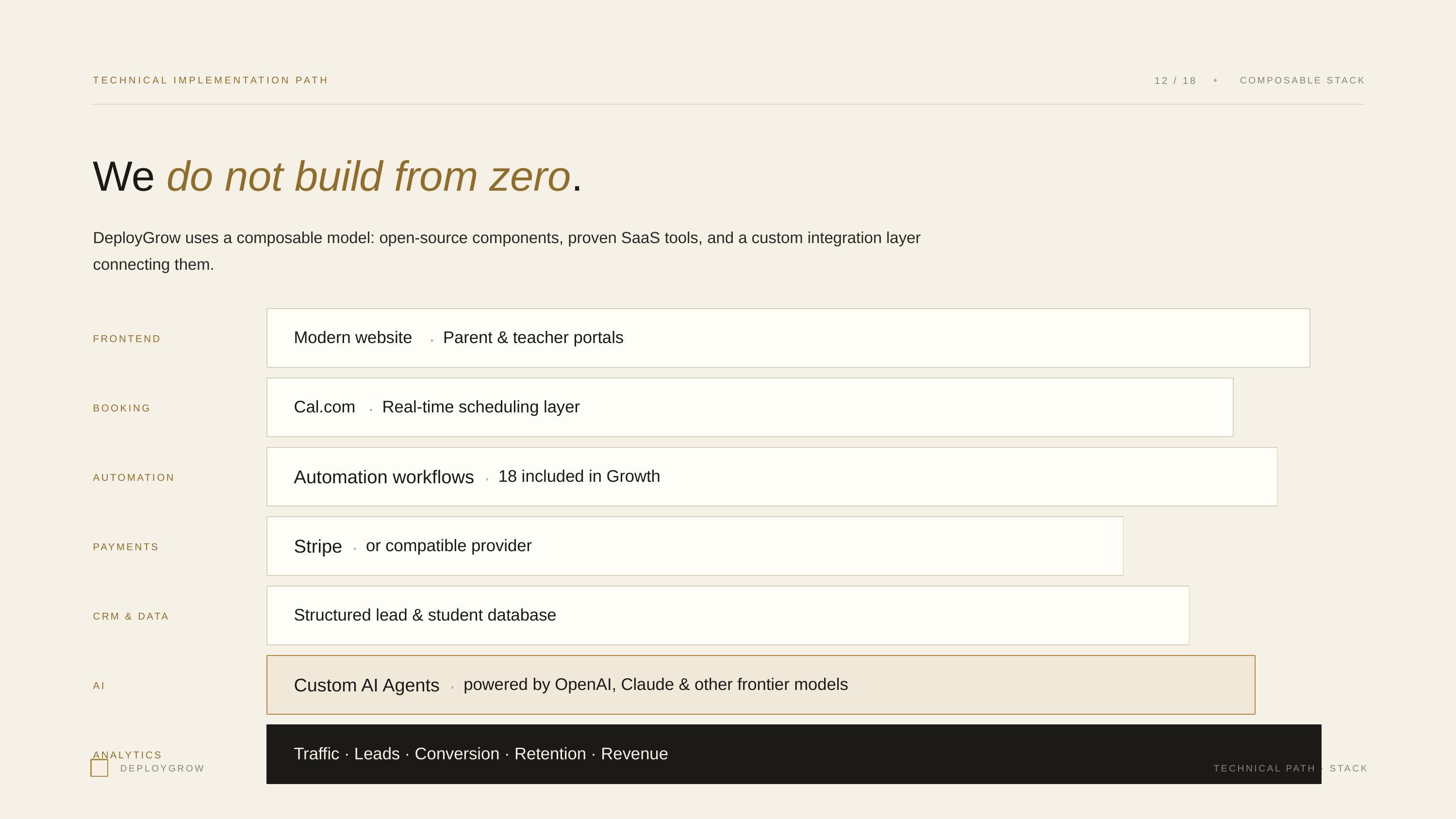

TECHNICAL IMPLEMENTATION PATH
12 / 18
COMPOSABLE STACK

We do not build from zero.
DeployGrow uses a composable model: open-source components, proven SaaS tools, and a custom integration layer connecting them.

Modern website
·
Parent & teacher portals
FRONTEND

Cal.com
·
Real-time scheduling layer
BOOKING

Automation workflows
·
18 included in Growth
AUTOMATION

Stripe
·
or compatible provider
PAYMENTS

Structured lead & student database
CRM & DATA

Custom AI Agents
·
powered by OpenAI, Claude & other frontier models
AI

Traffic · Leads · Conversion · Retention · Revenue
ANALYTICS

DEPLOYGROW
TECHNICAL PATH · STACK
Best-in-class building blocks, connected by a thin custom layer Mastery owns.
PRINCIPLE